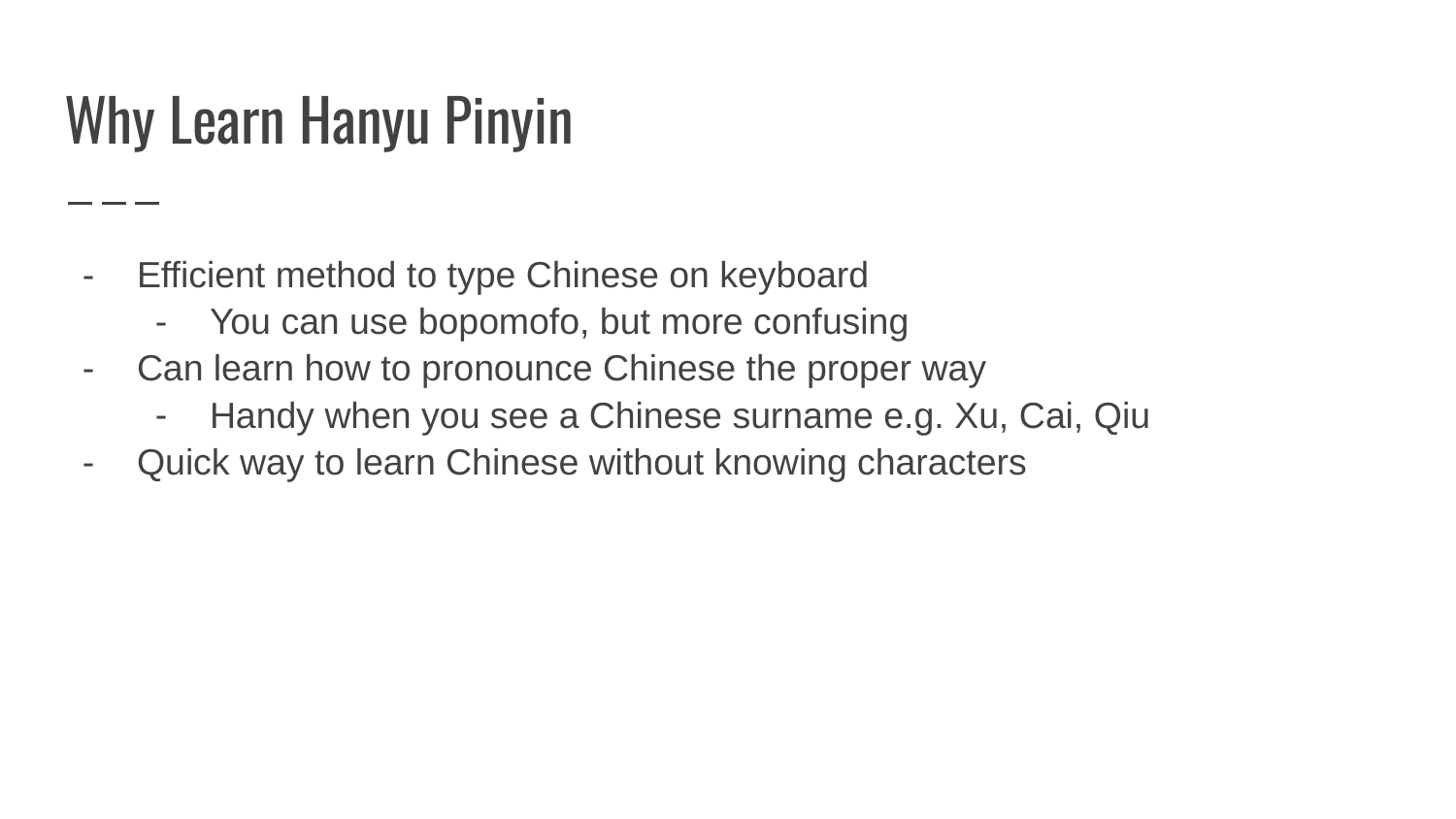

# Why Learn Hanyu Pinyin
Efficient method to type Chinese on keyboard
You can use bopomofo, but more confusing
Can learn how to pronounce Chinese the proper way
Handy when you see a Chinese surname e.g. Xu, Cai, Qiu
Quick way to learn Chinese without knowing characters